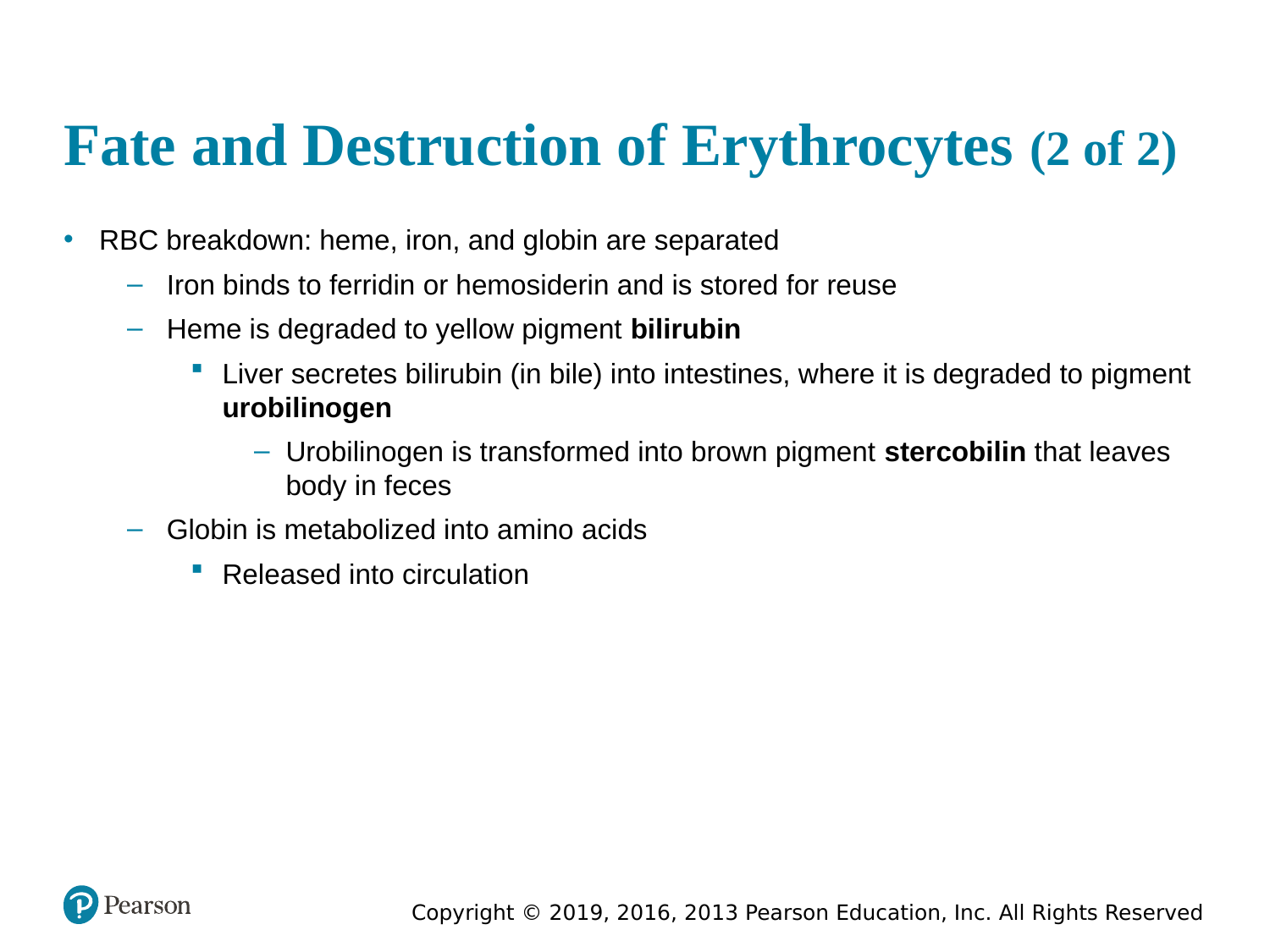

# Fate and Destruction of Erythrocytes (2 of 2)
RBC breakdown: heme, iron, and globin are separated
Iron binds to ferridin or hemosiderin and is stored for reuse
Heme is degraded to yellow pigment bilirubin
Liver secretes bilirubin (in bile) into intestines, where it is degraded to pigment urobilinogen
Urobilinogen is transformed into brown pigment stercobilin that leaves body in feces
Globin is metabolized into amino acids
Released into circulation